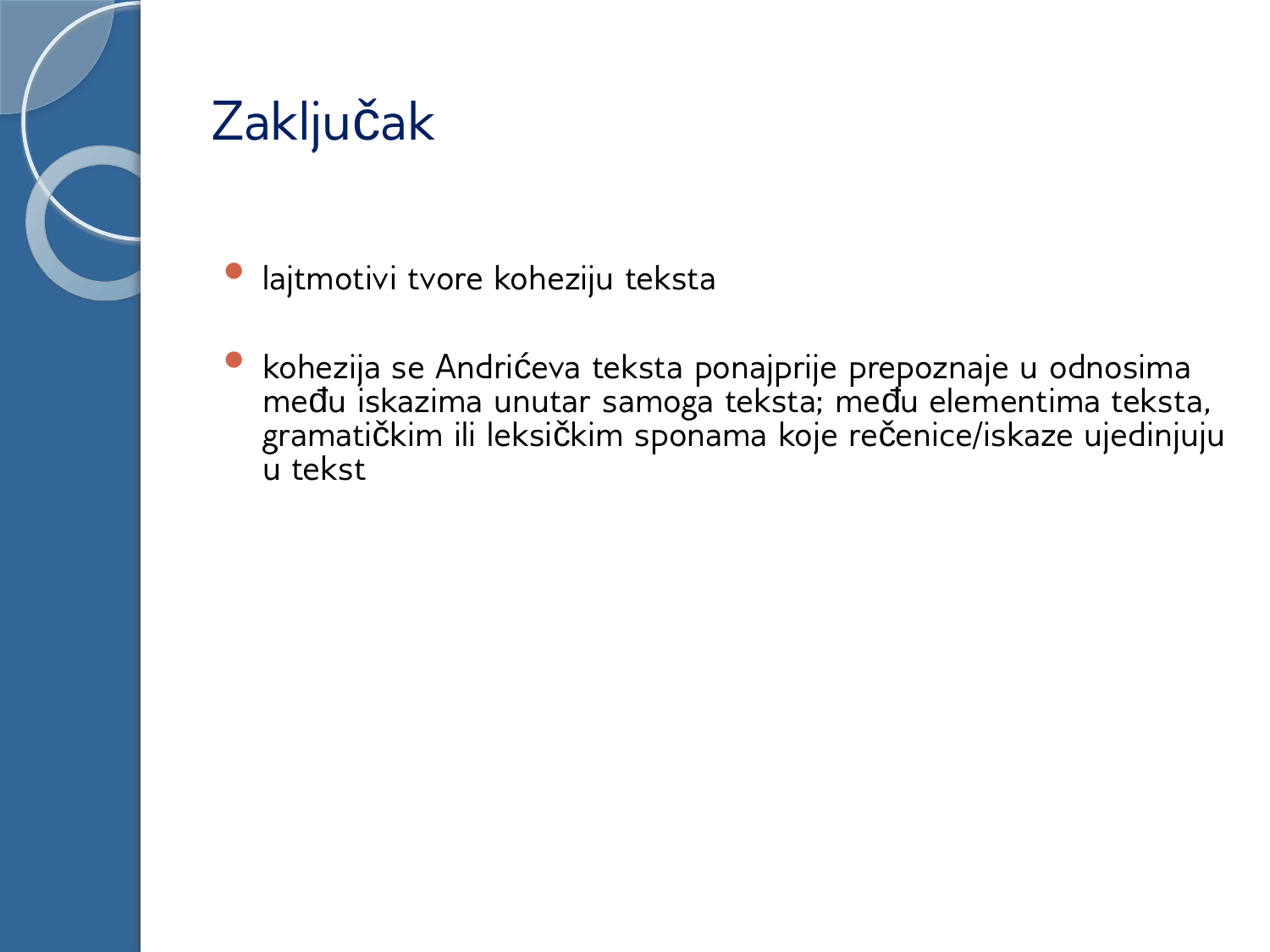

# Zaključak
lajtmotivi tvore koheziju teksta

kohezija se Andrićeva teksta ponajprije prepoznaje u odnosima među iskazima unutar samoga teksta; među elementima teksta, gramatičkim ili leksičkim sponama koje rečenice/iskaze ujedinjuju u tekst